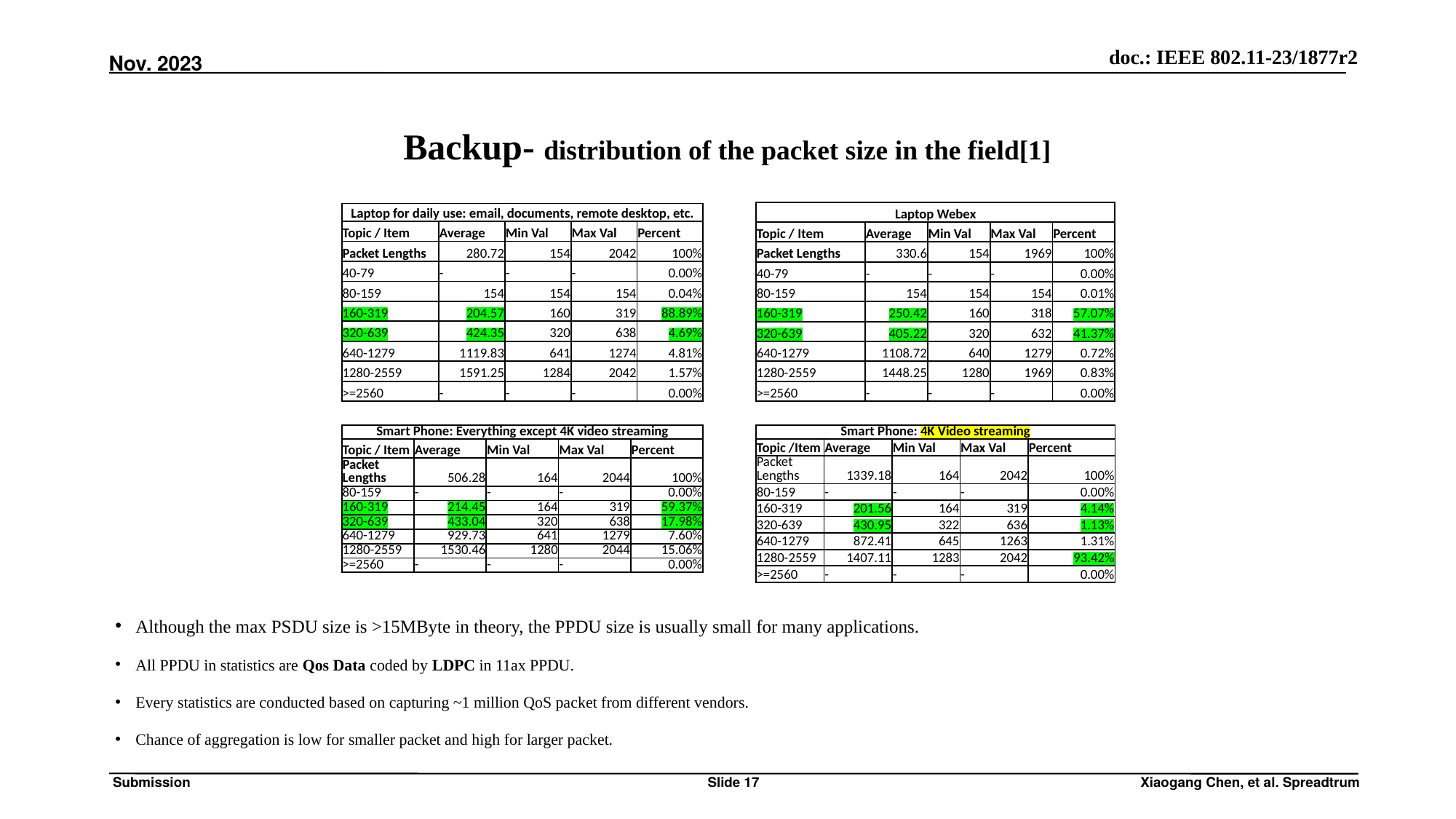

Nov. 2023
# Backup- distribution of the packet size in the field[1]
| Laptop Webex |  |  |  |  |
| --- | --- | --- | --- | --- |
| Topic / Item | Average | Min Val | Max Val | Percent |
| Packet Lengths | 330.6 | 154 | 1969 | 100% |
| 40-79 | - | - | - | 0.00% |
| 80-159 | 154 | 154 | 154 | 0.01% |
| 160-319 | 250.42 | 160 | 318 | 57.07% |
| 320-639 | 405.22 | 320 | 632 | 41.37% |
| 640-1279 | 1108.72 | 640 | 1279 | 0.72% |
| 1280-2559 | 1448.25 | 1280 | 1969 | 0.83% |
| >=2560 | - | - | - | 0.00% |
| Laptop for daily use: email, documents, remote desktop, etc. |  |  |  |  |
| --- | --- | --- | --- | --- |
| Topic / Item | Average | Min Val | Max Val | Percent |
| Packet Lengths | 280.72 | 154 | 2042 | 100% |
| 40-79 | - | - | - | 0.00% |
| 80-159 | 154 | 154 | 154 | 0.04% |
| 160-319 | 204.57 | 160 | 319 | 88.89% |
| 320-639 | 424.35 | 320 | 638 | 4.69% |
| 640-1279 | 1119.83 | 641 | 1274 | 4.81% |
| 1280-2559 | 1591.25 | 1284 | 2042 | 1.57% |
| >=2560 | - | - | - | 0.00% |
| Smart Phone: Everything except 4K video streaming |  |  |  |  |
| --- | --- | --- | --- | --- |
| Topic / Item | Average | Min Val | Max Val | Percent |
| Packet Lengths | 506.28 | 164 | 2044 | 100% |
| 80-159 | - | - | - | 0.00% |
| 160-319 | 214.45 | 164 | 319 | 59.37% |
| 320-639 | 433.04 | 320 | 638 | 17.98% |
| 640-1279 | 929.73 | 641 | 1279 | 7.60% |
| 1280-2559 | 1530.46 | 1280 | 2044 | 15.06% |
| >=2560 | - | - | - | 0.00% |
| Smart Phone: 4K Video streaming |  |  |  |  |
| --- | --- | --- | --- | --- |
| Topic /Item | Average | Min Val | Max Val | Percent |
| Packet Lengths | 1339.18 | 164 | 2042 | 100% |
| 80-159 | - | - | - | 0.00% |
| 160-319 | 201.56 | 164 | 319 | 4.14% |
| 320-639 | 430.95 | 322 | 636 | 1.13% |
| 640-1279 | 872.41 | 645 | 1263 | 1.31% |
| 1280-2559 | 1407.11 | 1283 | 2042 | 93.42% |
| >=2560 | - | - | - | 0.00% |
Although the max PSDU size is >15MByte in theory, the PPDU size is usually small for many applications.
All PPDU in statistics are Qos Data coded by LDPC in 11ax PPDU.
Every statistics are conducted based on capturing ~1 million QoS packet from different vendors.
Chance of aggregation is low for smaller packet and high for larger packet.
Slide 17
Xiaogang Chen, et al. Spreadtrum